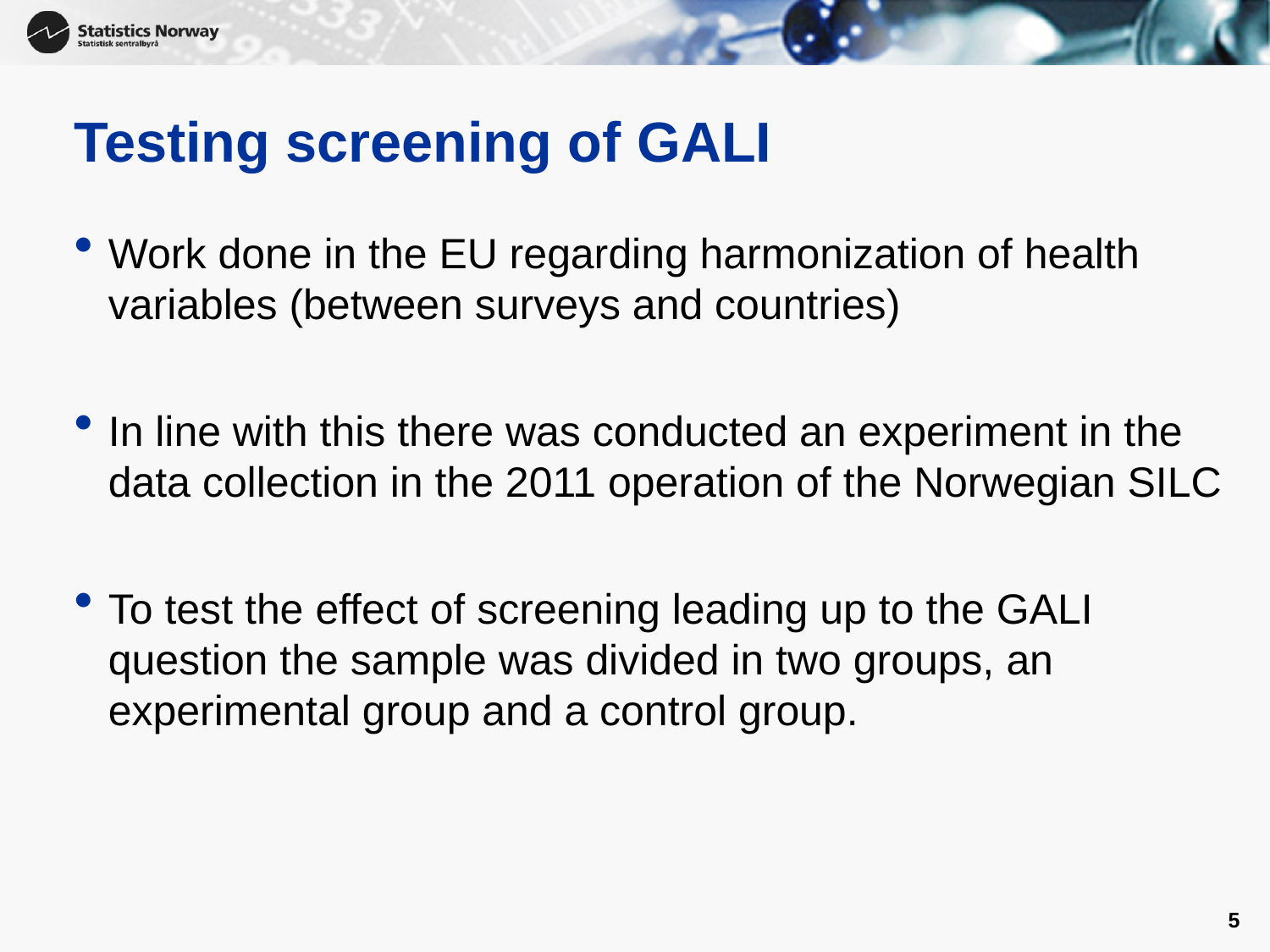

# Testing screening of GALI
Work done in the EU regarding harmonization of health variables (between surveys and countries)

In line with this there was conducted an experiment in the data collection in the 2011 operation of the Norwegian SILC

To test the effect of screening leading up to the GALI question the sample was divided in two groups, an experimental group and a control group.
5